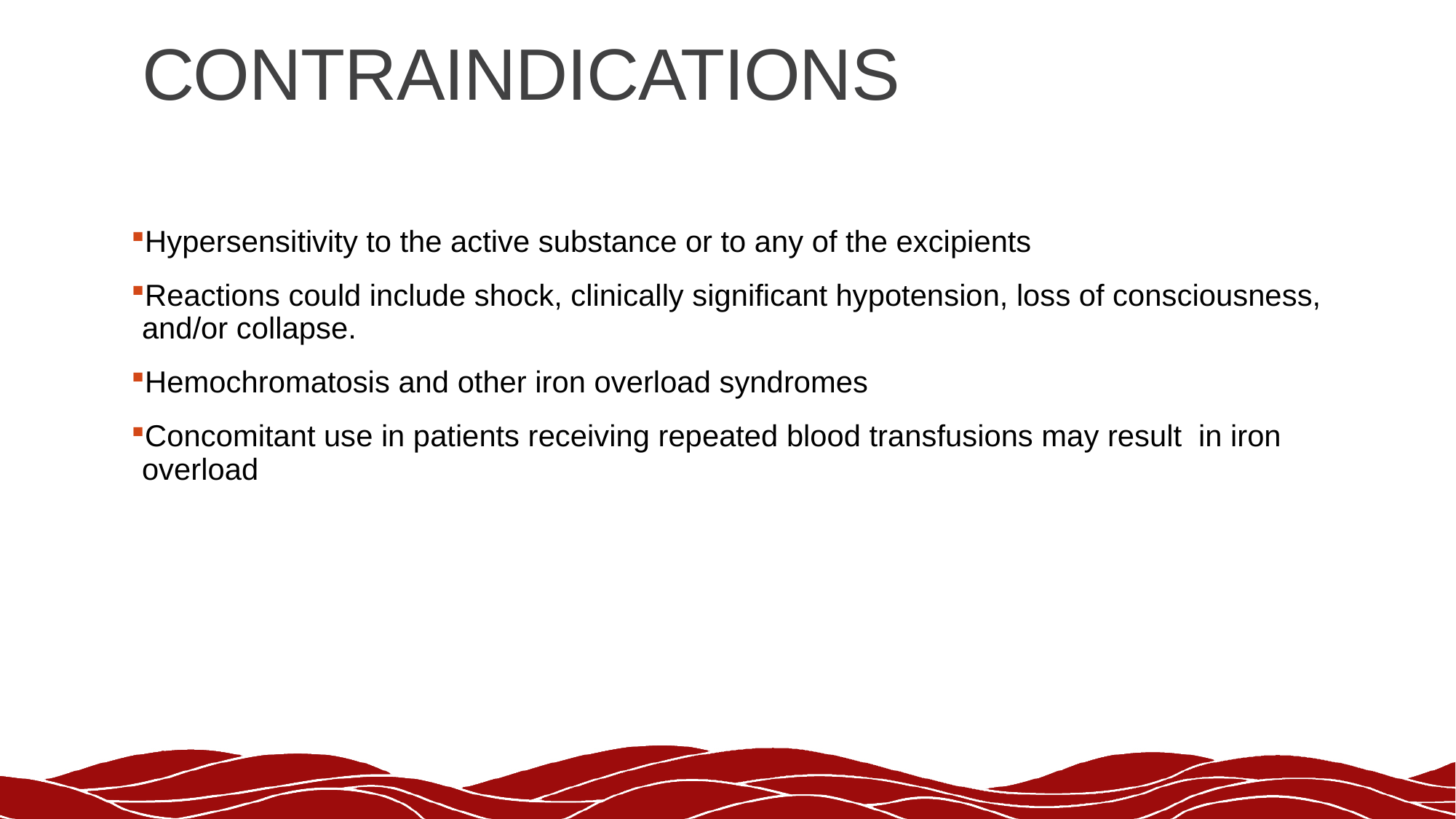

# CONTRAINDICATIONS
Hypersensitivity to the active substance or to any of the excipients
Reactions could include shock, clinically significant hypotension, loss of consciousness, and/or collapse.
Hemochromatosis and other iron overload syndromes
Concomitant use in patients receiving repeated blood transfusions may result  in iron overload